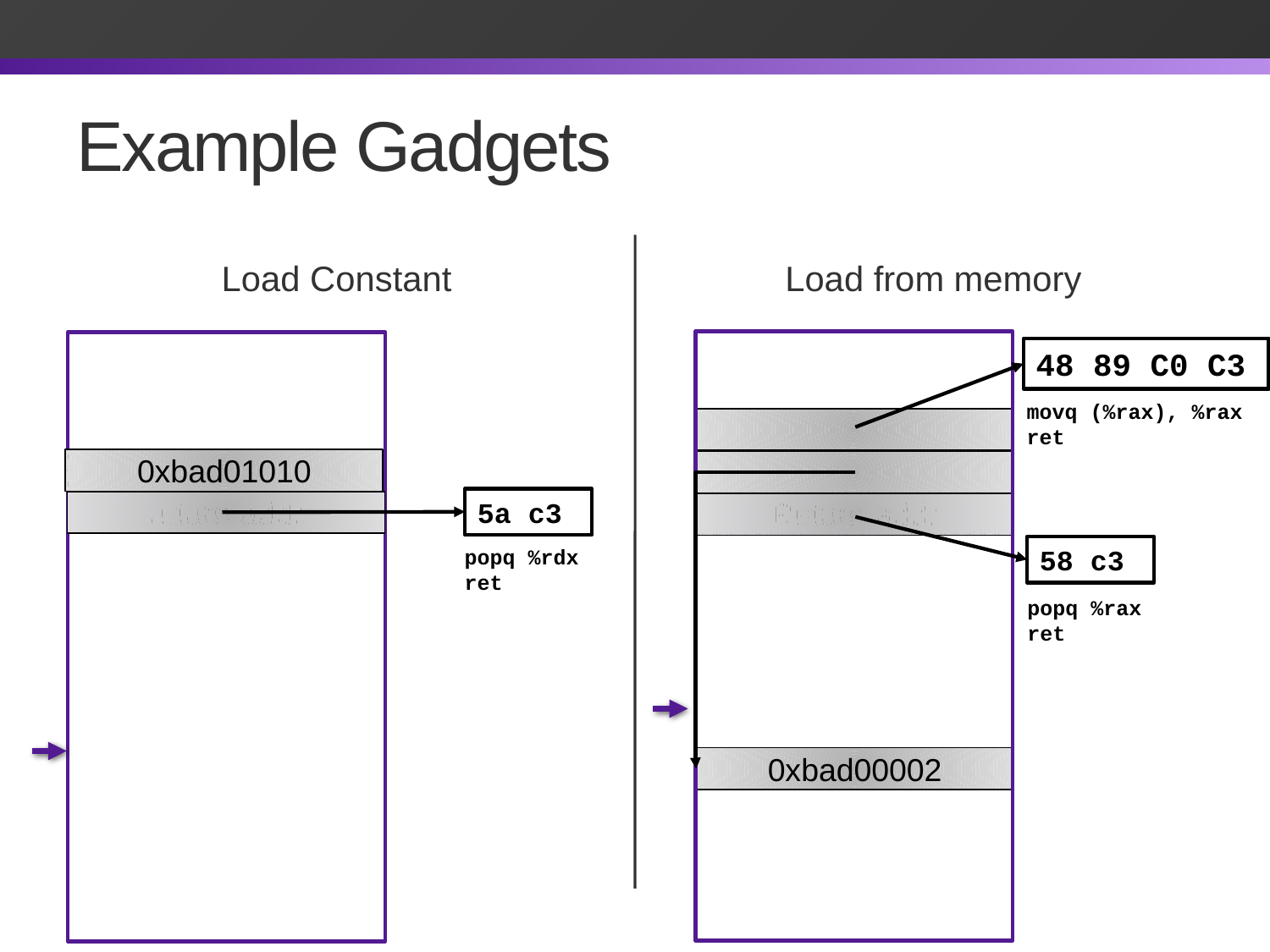

# Example Gadgets
Load Constant
Load from memory

48 89 C0 C3
movq (%rax), %rax
ret

0xbad01010
5a c3

popq %rdx
ret

return addr
Return addr

58 c3
popq %rax
ret
0xbad00002